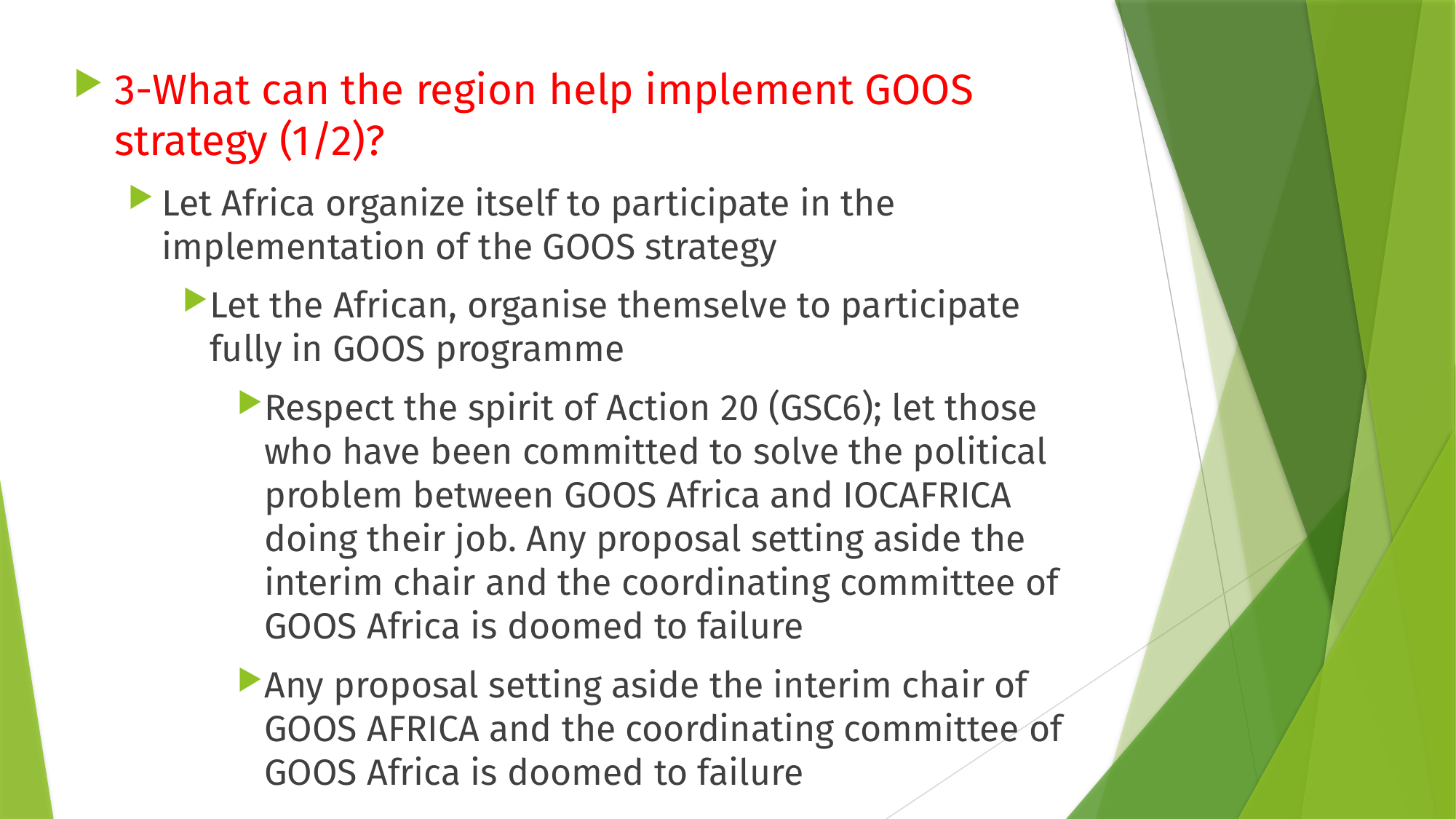

3-What can the region help implement GOOS strategy (1/2)?
Let Africa organize itself to participate in the implementation of the GOOS strategy
Let the African, organise themselve to participate fully in GOOS programme
Respect the spirit of Action 20 (GSC6); let those who have been committed to solve the political problem between GOOS Africa and IOCAFRICA doing their job. Any proposal setting aside the interim chair and the coordinating committee of GOOS Africa is doomed to failure
Any proposal setting aside the interim chair of GOOS AFRICA and the coordinating committee of GOOS Africa is doomed to failure